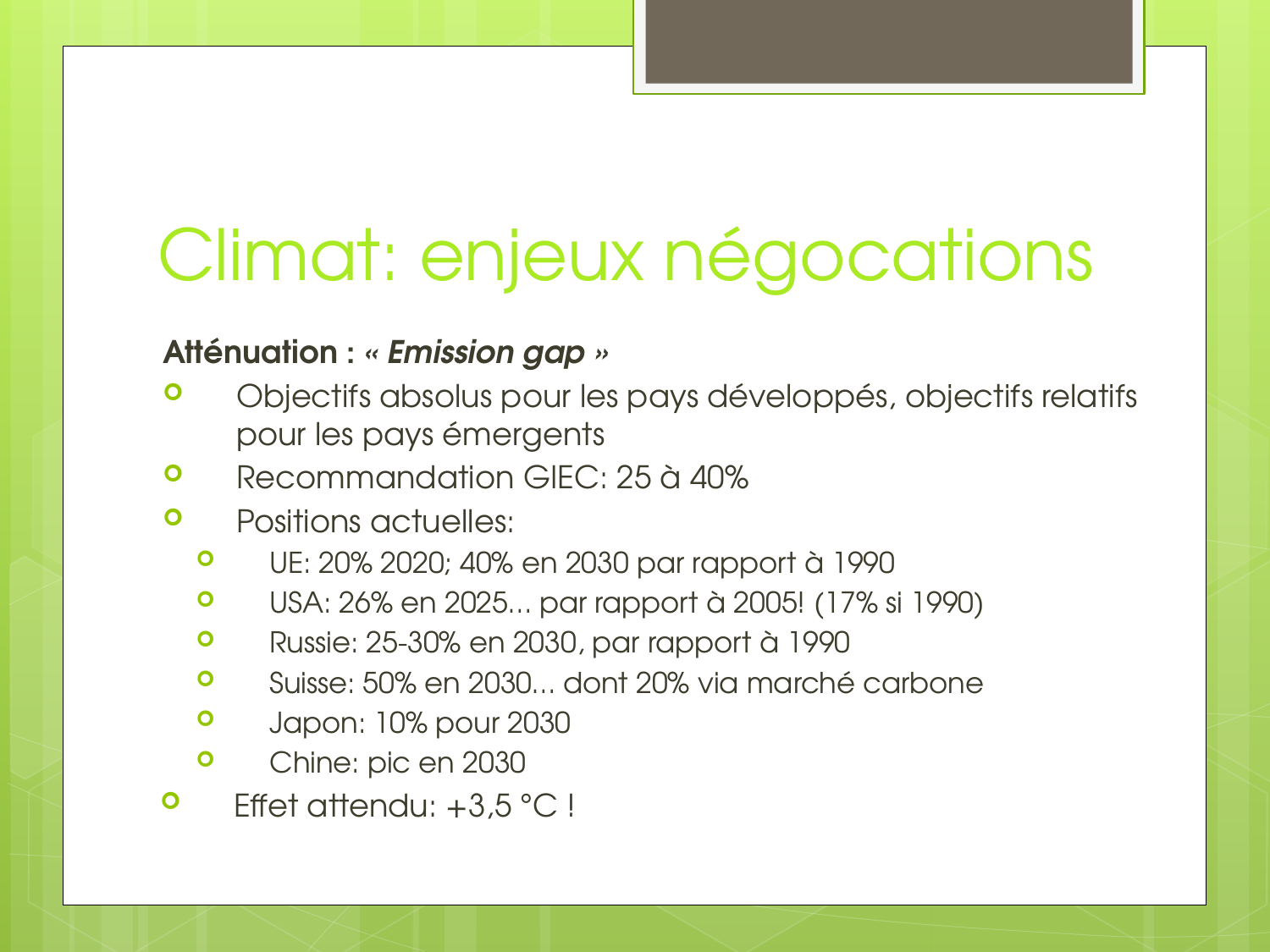

# Climat: enjeux négocations
Atténuation : « Emission gap »
Objectifs absolus pour les pays développés, objectifs relatifs pour les pays émergents
Recommandation GIEC: 25 à 40%
Positions actuelles:
UE: 20% 2020; 40% en 2030 par rapport à 1990
USA: 26% en 2025… par rapport à 2005! (17% si 1990)
Russie: 25-30% en 2030, par rapport à 1990
Suisse: 50% en 2030… dont 20% via marché carbone
Japon: 10% pour 2030
Chine: pic en 2030
Effet attendu: +3,5 °C !